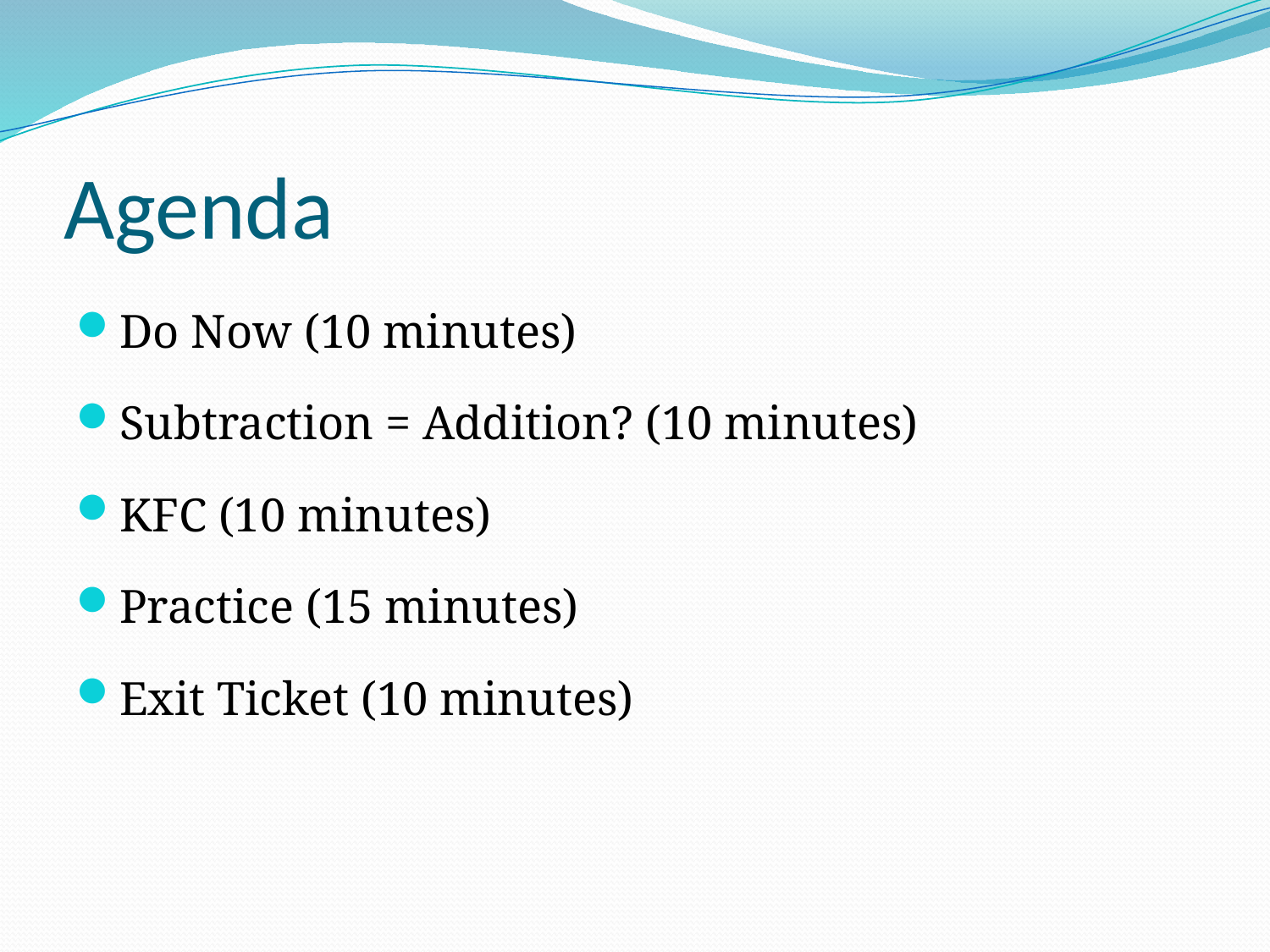

# Agenda
Do Now (10 minutes)
Subtraction = Addition? (10 minutes)
KFC (10 minutes)
Practice (15 minutes)
Exit Ticket (10 minutes)